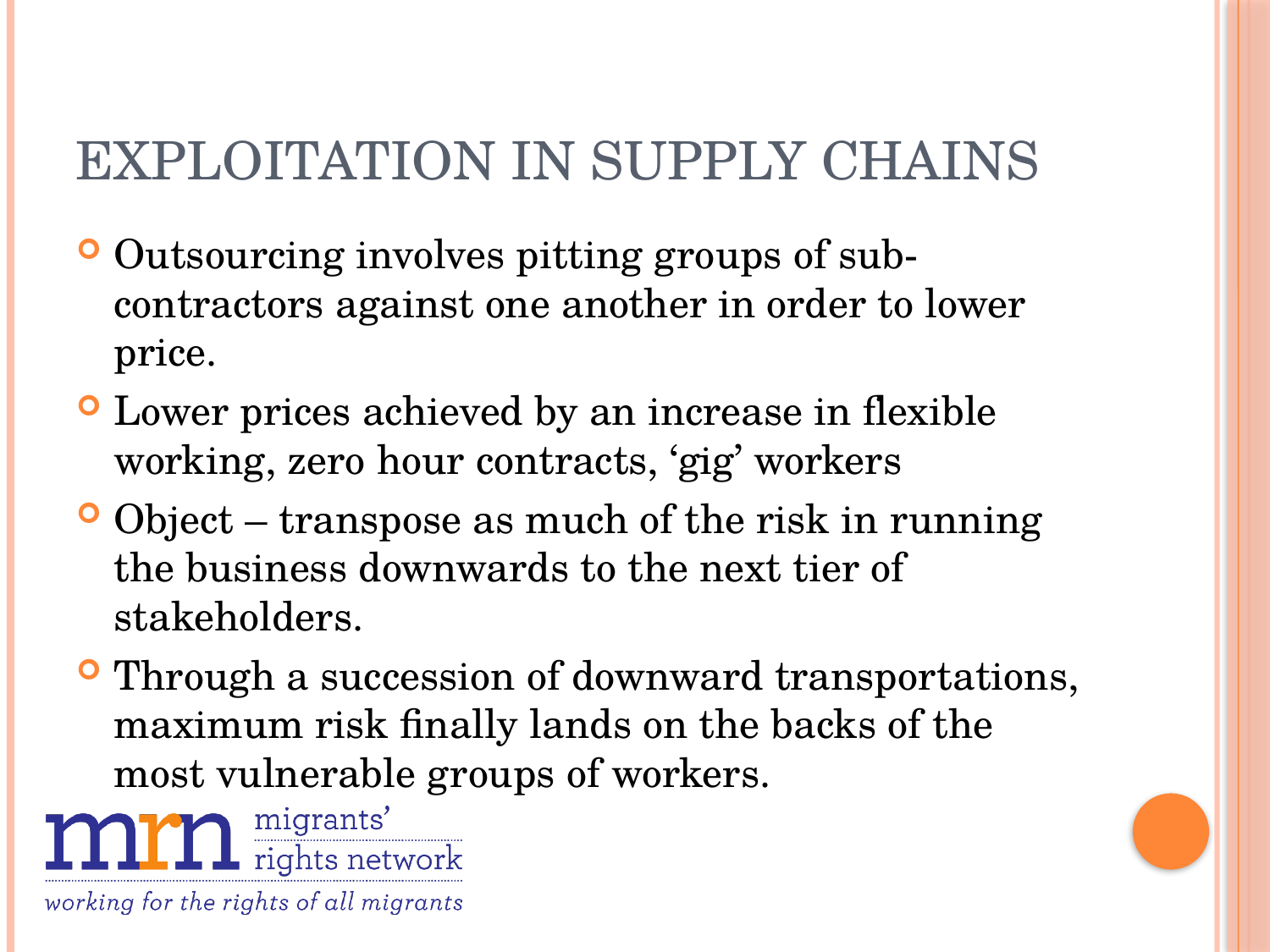

# Exploitation in supply chains
Outsourcing involves pitting groups of sub-contractors against one another in order to lower price.
Lower prices achieved by an increase in flexible working, zero hour contracts, ‘gig’ workers
Object – transpose as much of the risk in running the business downwards to the next tier of stakeholders.
Through a succession of downward transportations, maximum risk finally lands on the backs of the most vulnerable groups of workers.